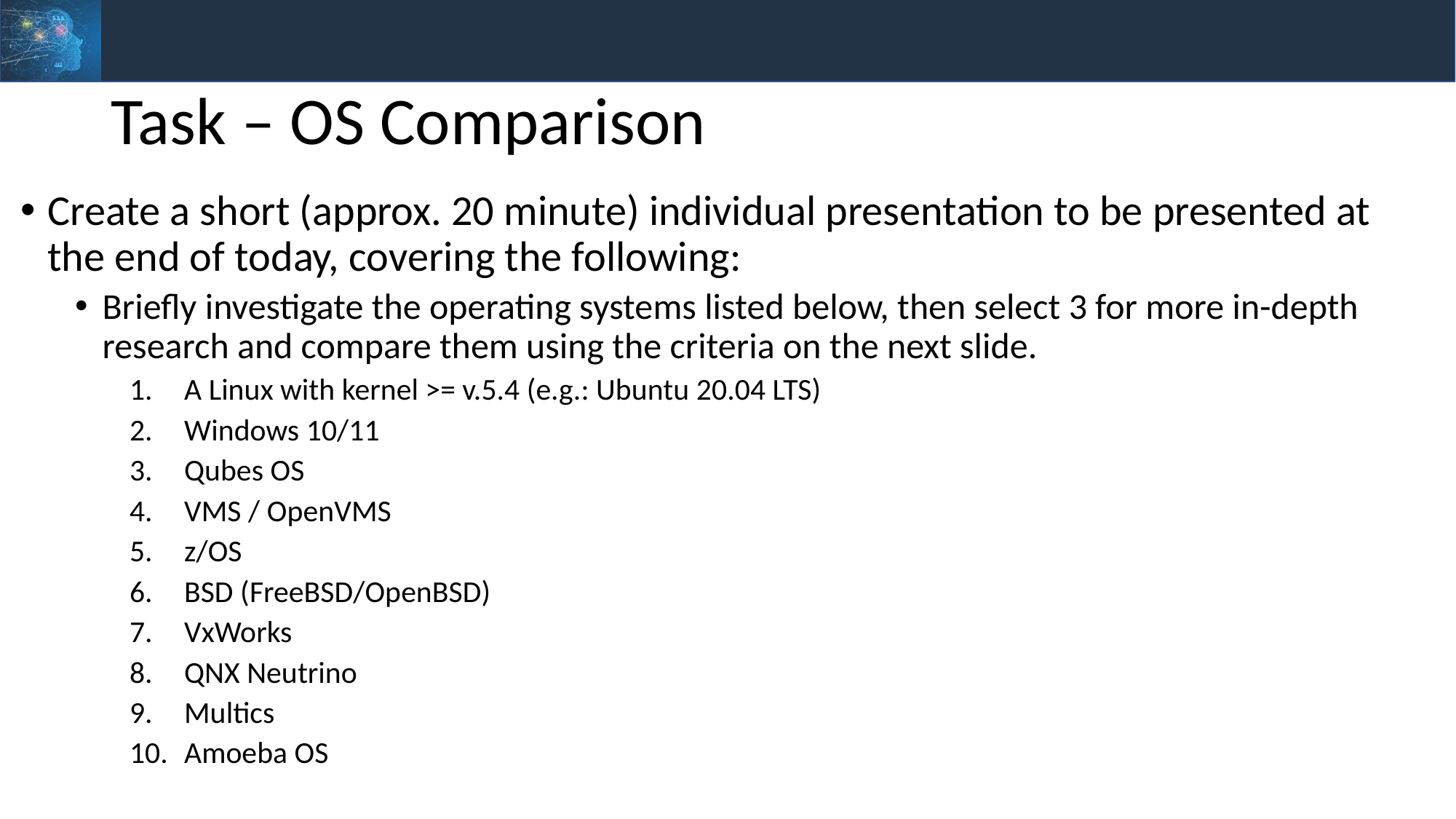

# Task – OS Comparison
Create a short (approx. 20 minute) individual presentation to be presented at the end of today, covering the following:
Briefly investigate the operating systems listed below, then select 3 for more in-depth research and compare them using the criteria on the next slide.
A Linux with kernel >= v.5.4 (e.g.: Ubuntu 20.04 LTS)
Windows 10/11
Qubes OS
VMS / OpenVMS
z/OS
BSD (FreeBSD/OpenBSD)
VxWorks
QNX Neutrino
Multics
Amoeba OS